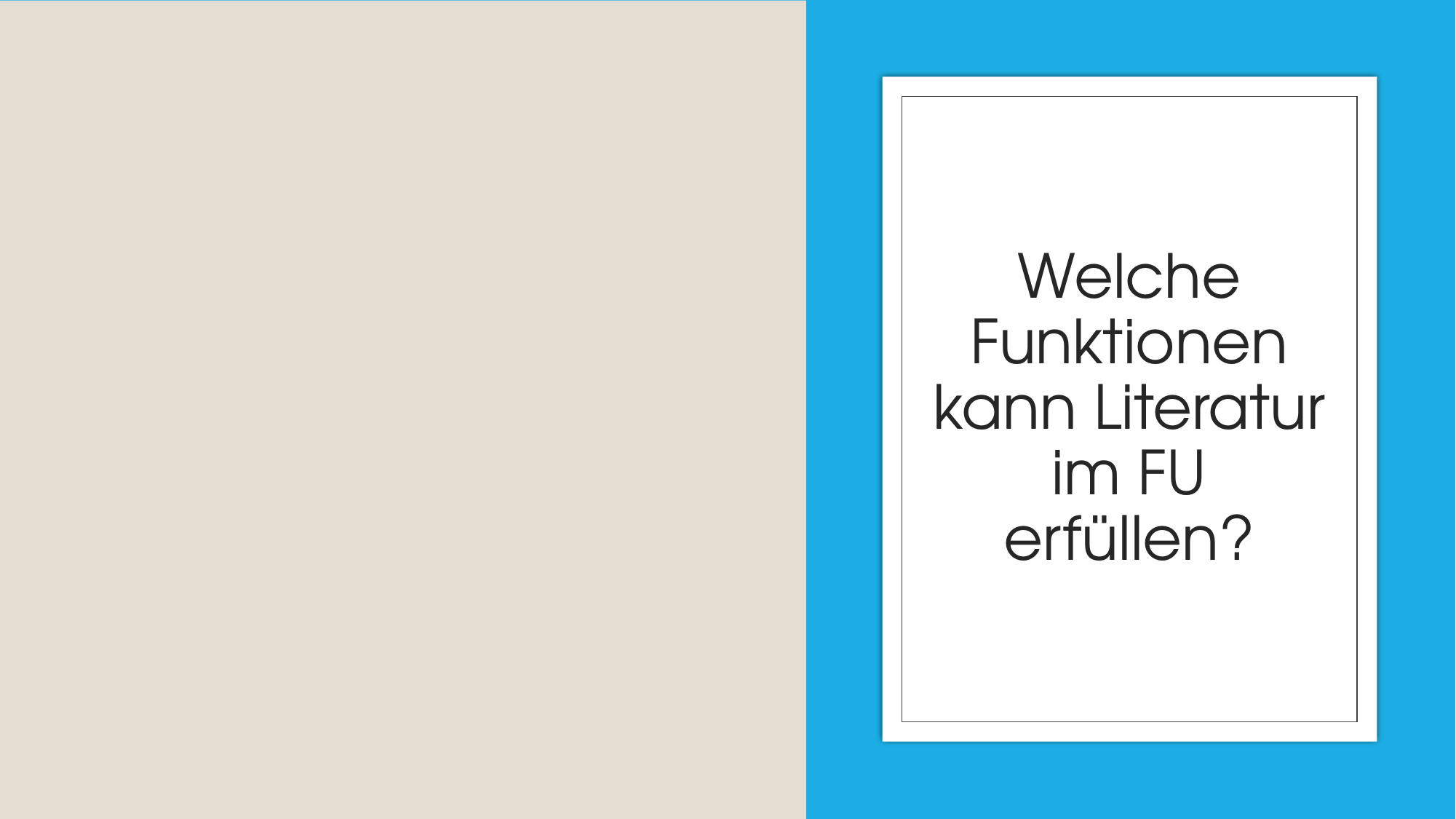

# Welche Funktionen kann Literatur im FU erfüllen?